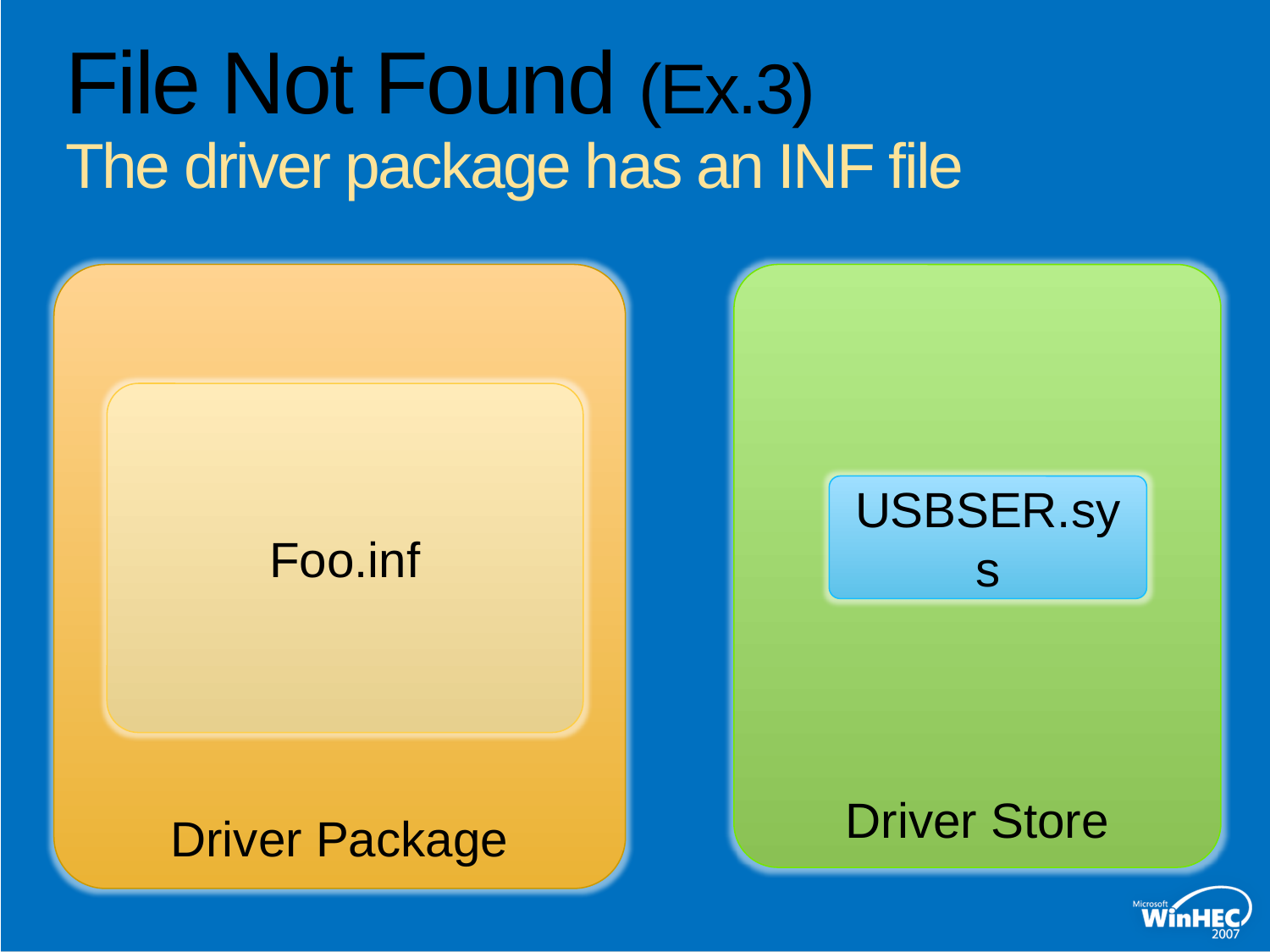

# File Not Found (Ex.3) The driver package has an INF file
Driver Package
Driver Store
Foo.inf
USBSER.sys